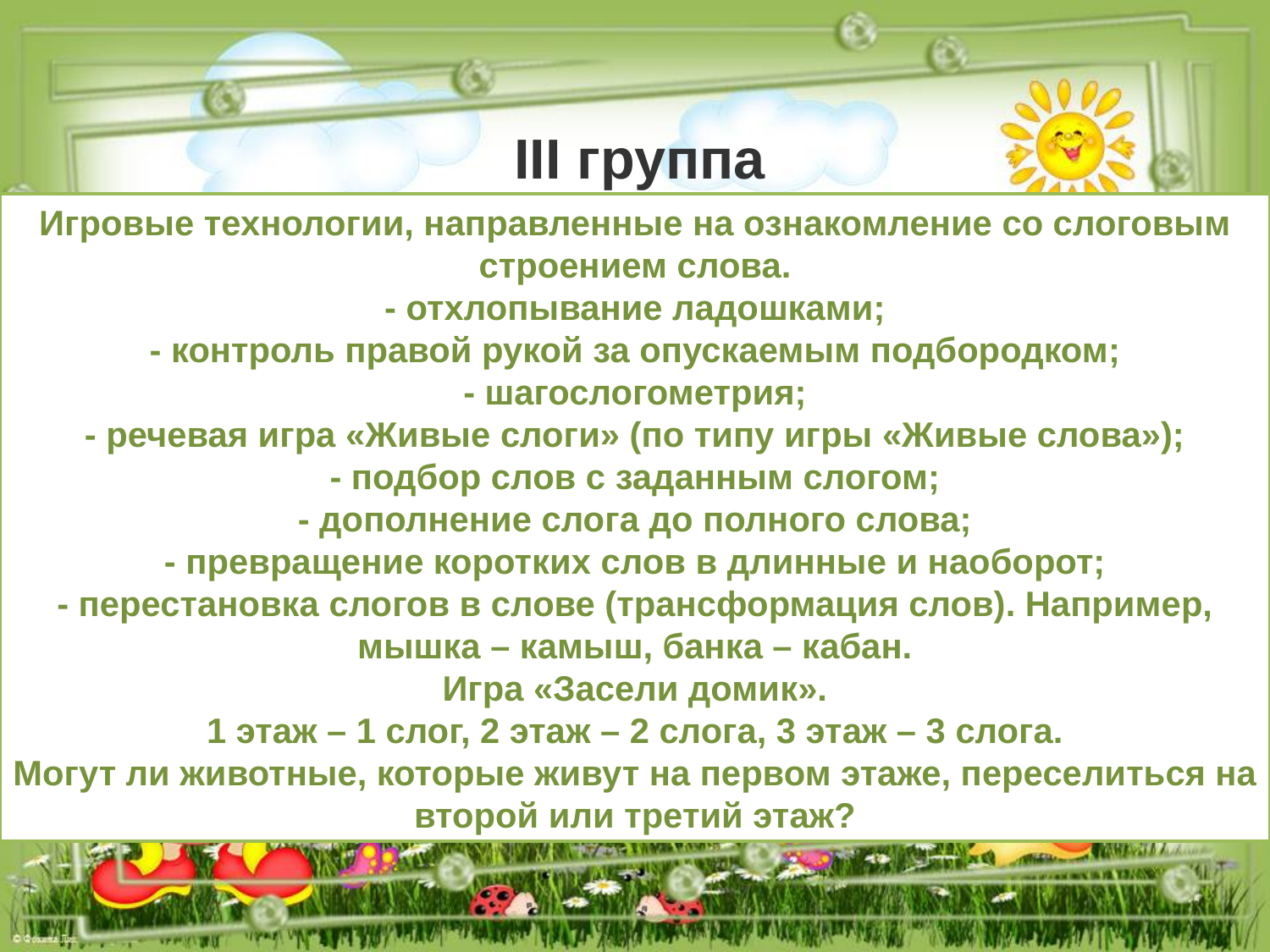

III группа
Игровые технологии, направленные на ознакомление со слоговым строением слова.
- отхлопывание ладошками;
- контроль правой рукой за опускаемым подбородком;
- шагослогометрия;
- речевая игра «Живые слоги» (по типу игры «Живые слова»);
- подбор слов с заданным слогом;
- дополнение слога до полного слова;
- превращение коротких слов в длинные и наоборот;
- перестановка слогов в слове (трансформация слов). Например, мышка – камыш, банка – кабан.
Игра «Засели домик».
1 этаж – 1 слог, 2 этаж – 2 слога, 3 этаж – 3 слога.
Могут ли животные, которые живут на первом этаже, переселиться на второй или третий этаж?